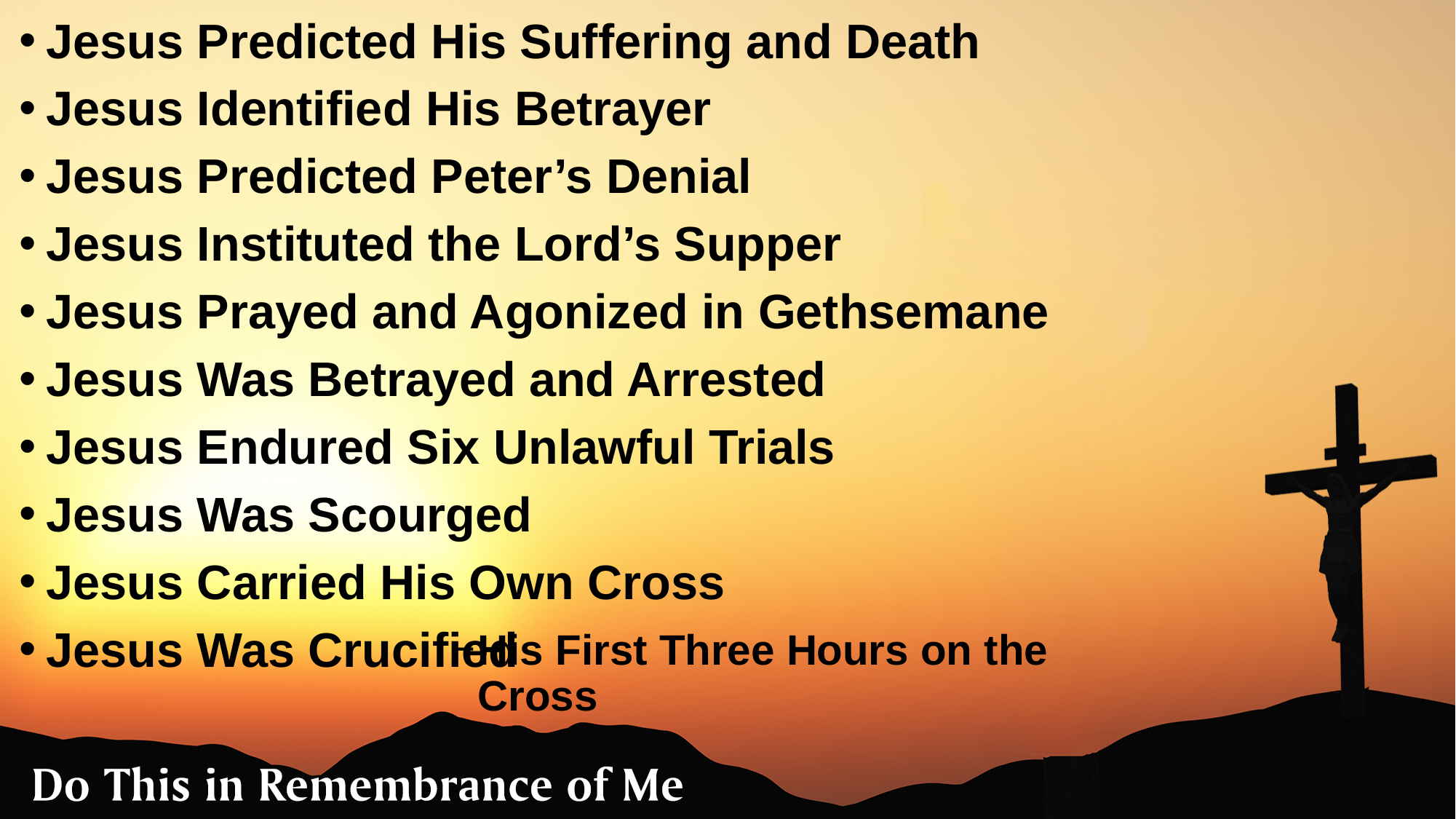

Jesus Predicted His Suffering and Death
Jesus Identified His Betrayer
Jesus Predicted Peter’s Denial
Jesus Instituted the Lord’s Supper
Jesus Prayed and Agonized in Gethsemane
Jesus Was Betrayed and Arrested
Jesus Endured Six Unlawful Trials
Jesus Was Scourged
Jesus Carried His Own Cross
Jesus Was Crucified
His First Three Hours on the Cross